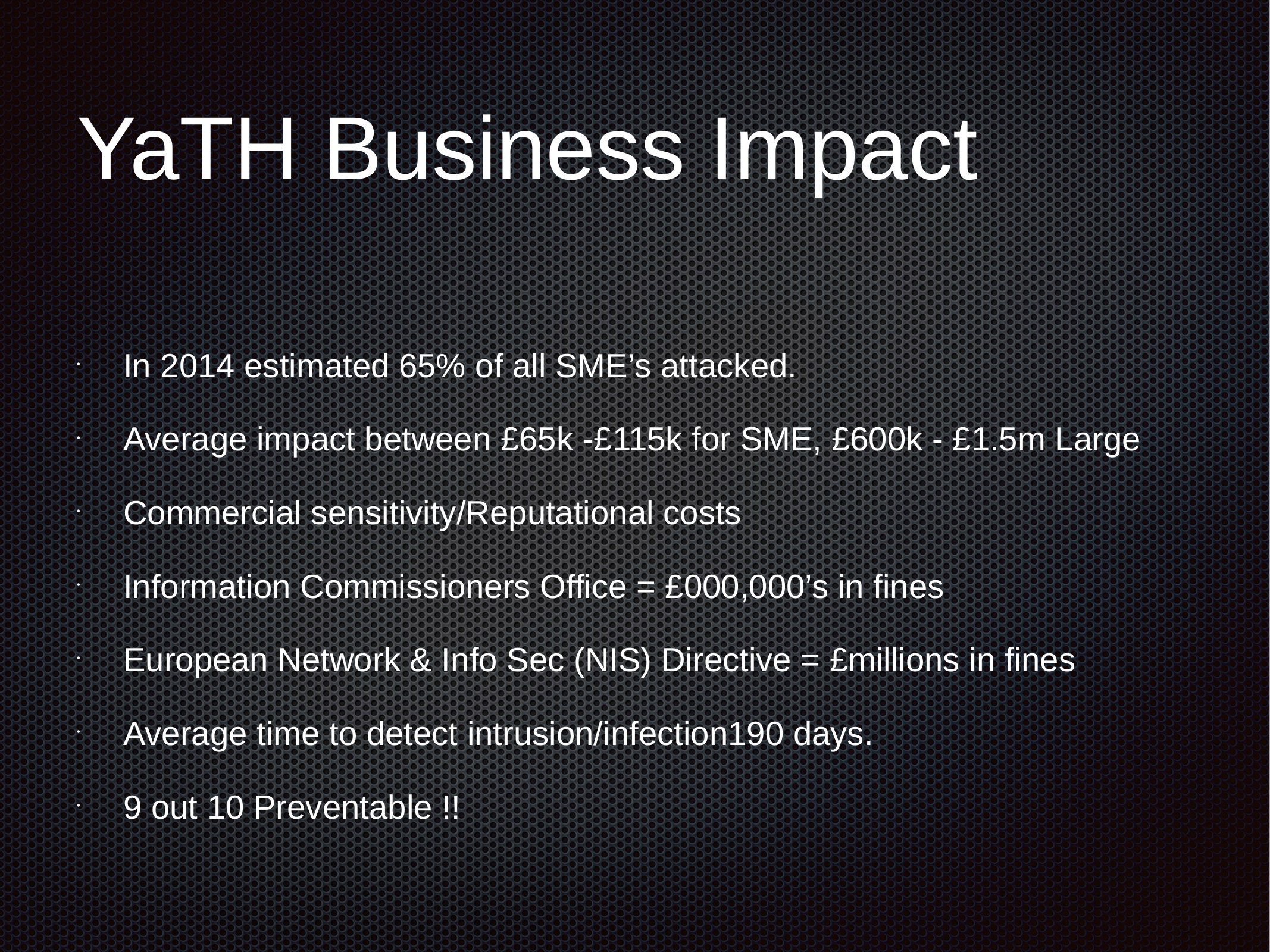

# YaTH Business Impact

In 2014 estimated 65% of all SME’s attacked.
Average impact between £65k -£115k for SME, £600k - £1.5m Large
Commercial sensitivity/Reputational costs
Information Commissioners Office = £000,000’s in fines
European Network & Info Sec (NIS) Directive = £millions in fines
Average time to detect intrusion/infection190 days.
9 out 10 Preventable !!